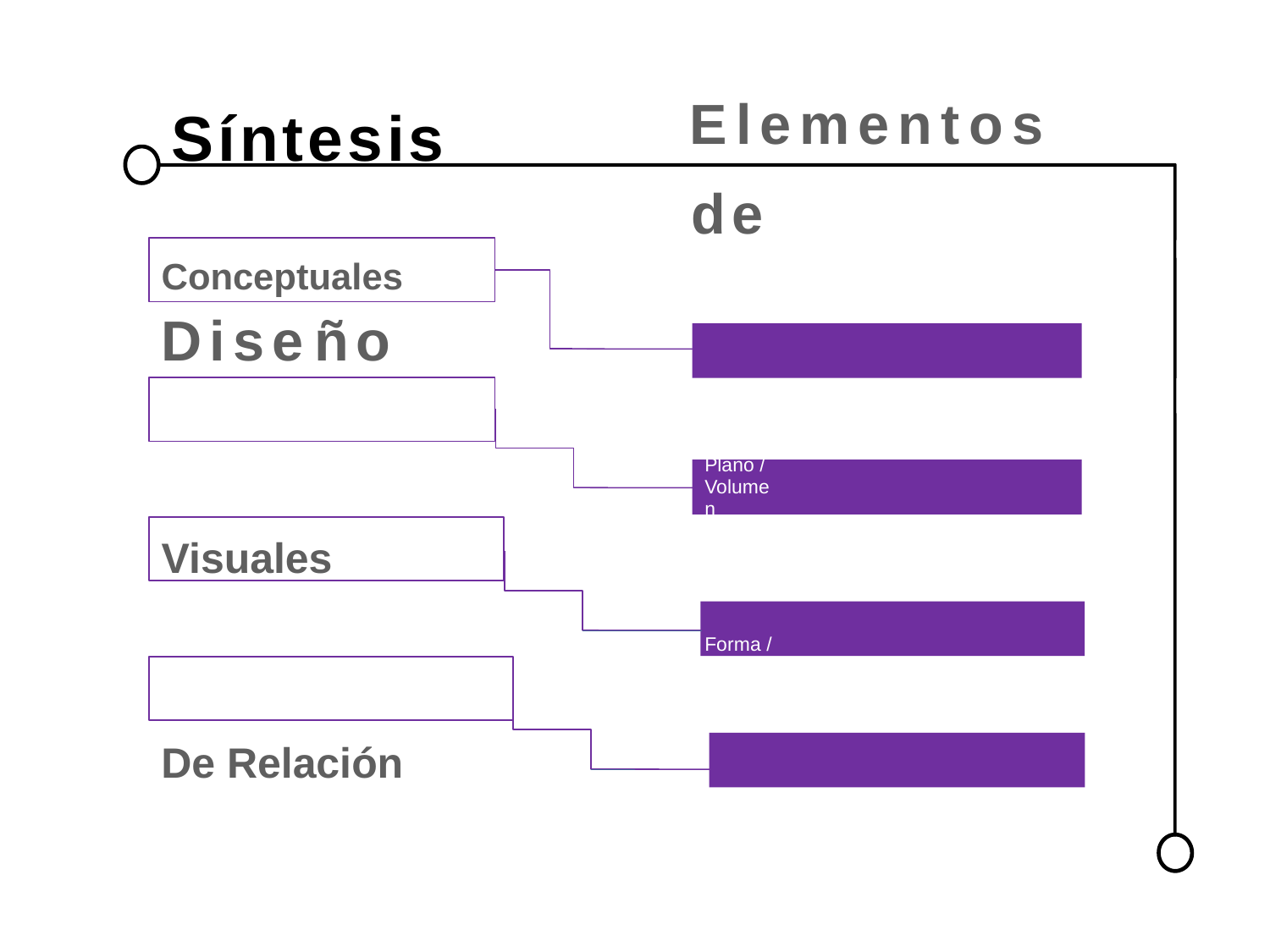

Elementos
Síntesis

de
Conceptuales                     Diseño
Punto / Línea / Plano / Volumen
Visuales
Forma / Medida / Color / Textura
De Relación
Dirección / Posición / Espacio / Gravedad
Prácticos
Representación / Significado / Función